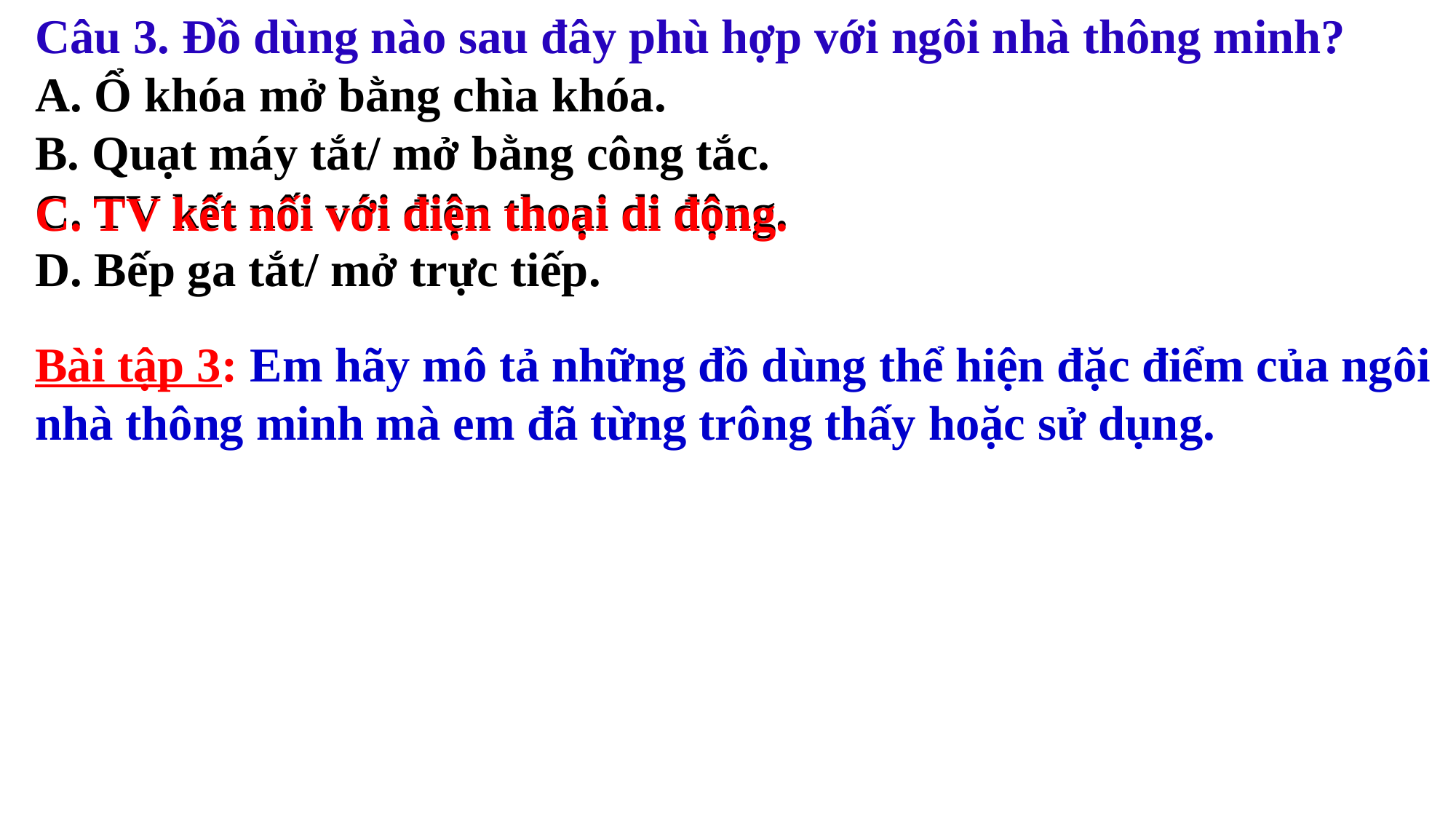

Câu 3. Đồ dùng nào sau đây phù hợp với ngôi nhà thông minh?
A. Ổ khóa mở bằng chìa khóa.
B. Quạt máy tắt/ mở bằng công tắc.
C. TV kết nối với điện thoại di động.
D. Bếp ga tắt/ mở trực tiếp.
C. TV kết nối với điện thoại di động.
Bài tập 3: Em hãy mô tả những đồ dùng thể hiện đặc điểm của ngôi nhà thông minh mà em đã từng trông thấy hoặc sử dụng.